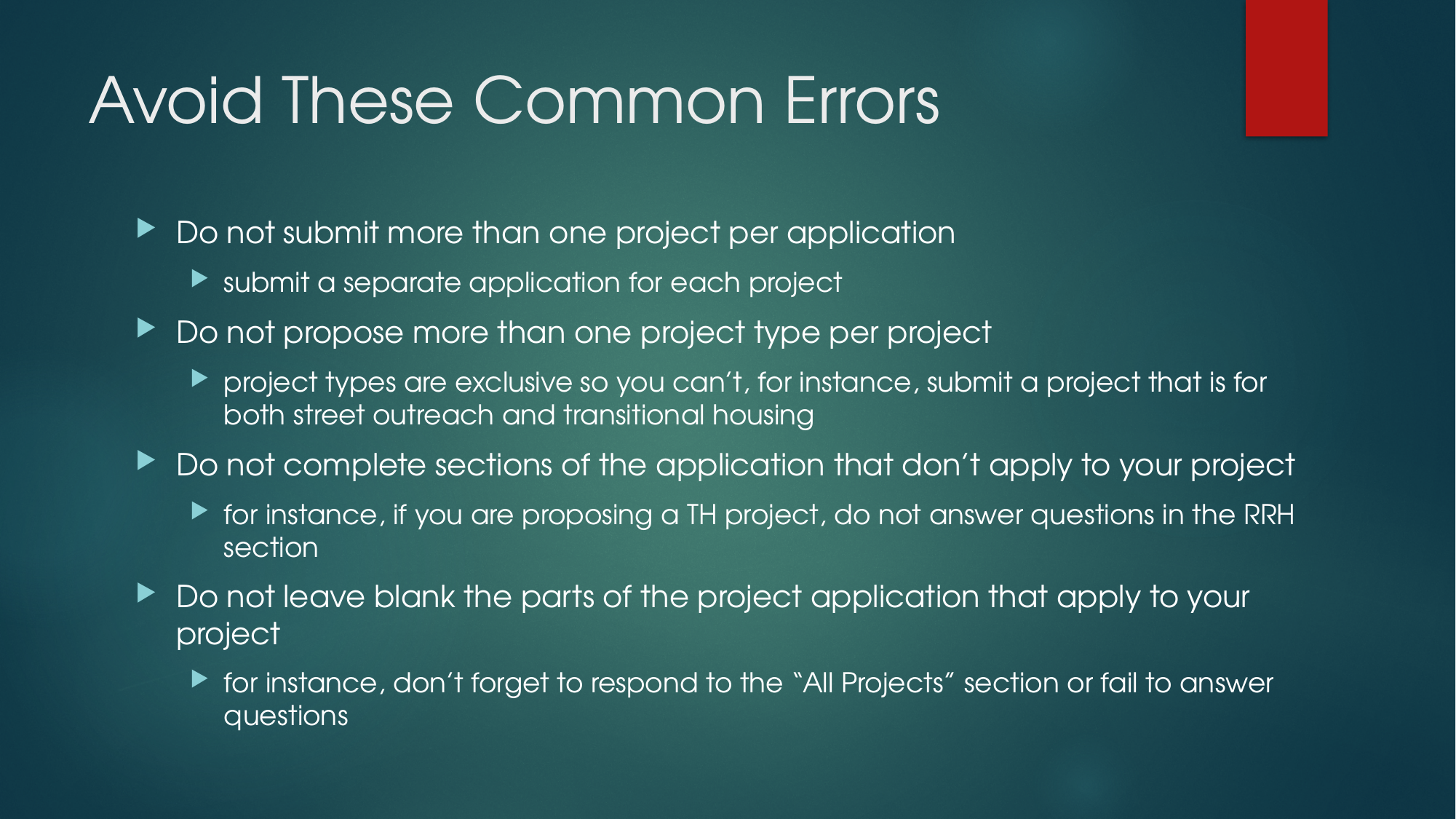

# Avoid These Common Errors
Do not submit more than one project per application
submit a separate application for each project
Do not propose more than one project type per project
project types are exclusive so you can’t, for instance, submit a project that is for both street outreach and transitional housing
Do not complete sections of the application that don’t apply to your project
for instance, if you are proposing a TH project, do not answer questions in the RRH section
Do not leave blank the parts of the project application that apply to your project
for instance, don’t forget to respond to the “All Projects” section or fail to answer questions